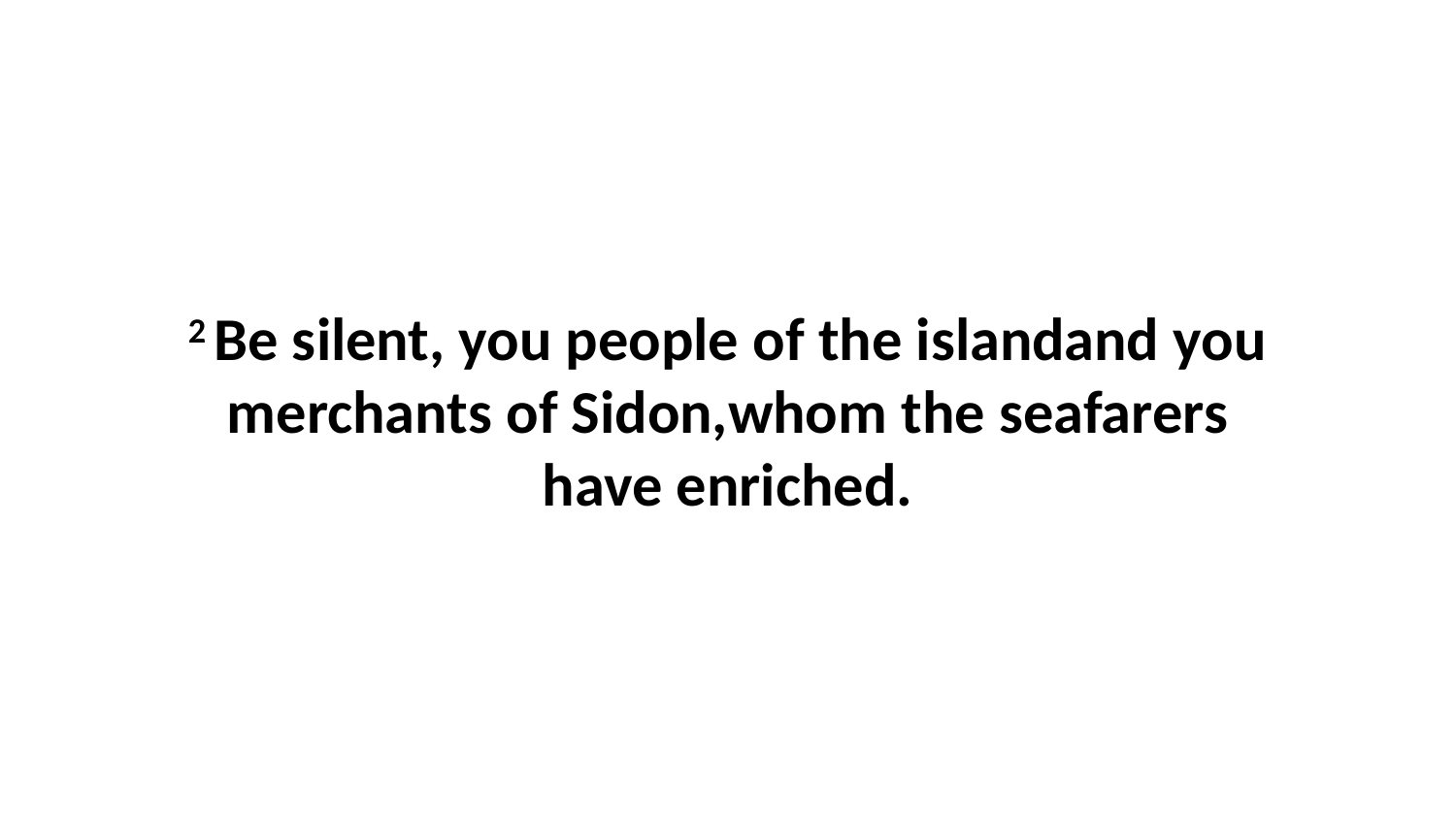

2 Be silent, you people of the islandand you merchants of Sidon,whom the seafarers have enriched.